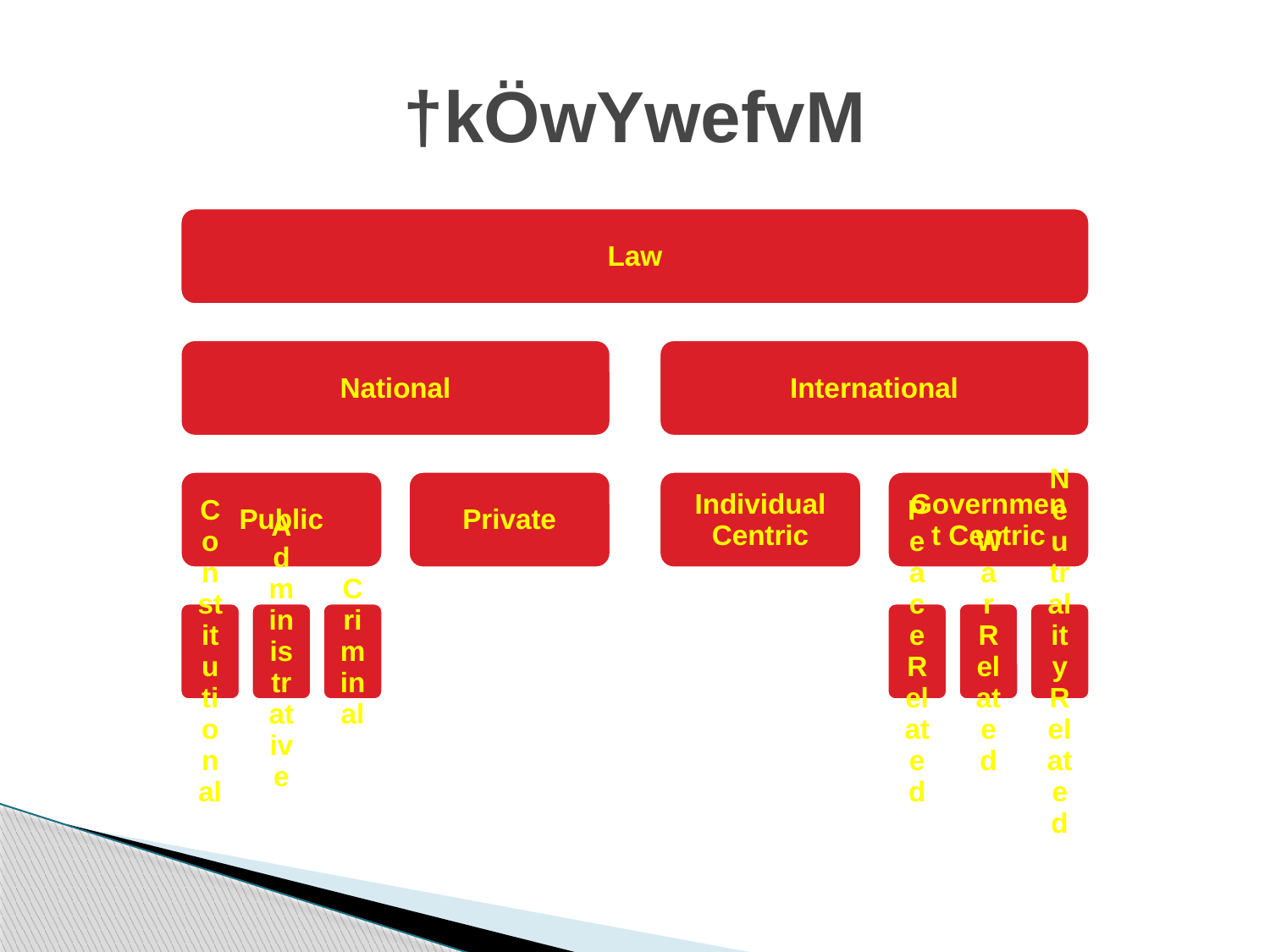

# †kÖwYwefvM
Law
National
Public
Private
International
Individual Centric